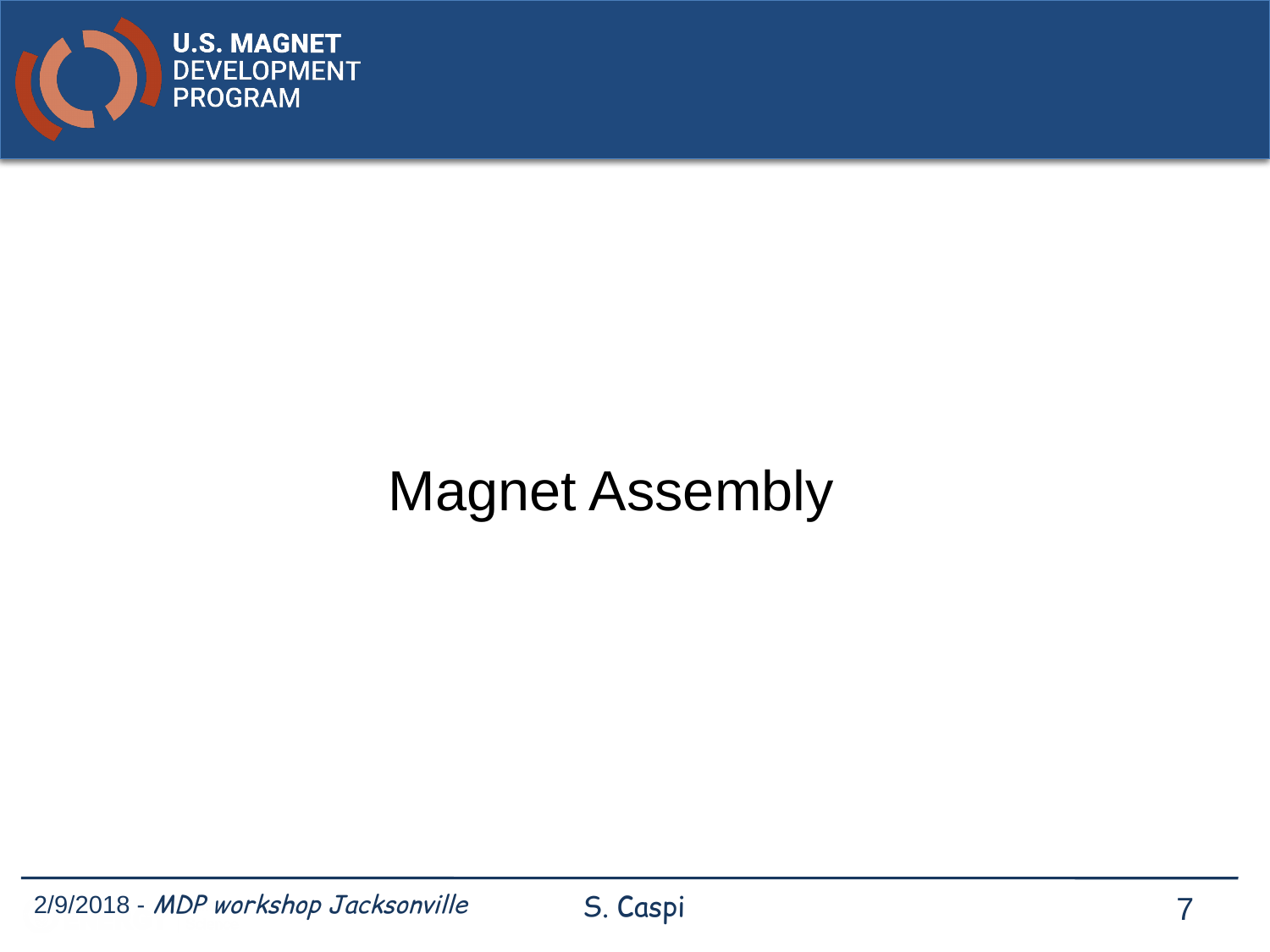

#

Magnet Assembly
2/9/2018 - MDP workshop Jacksonville
S. Caspi
7